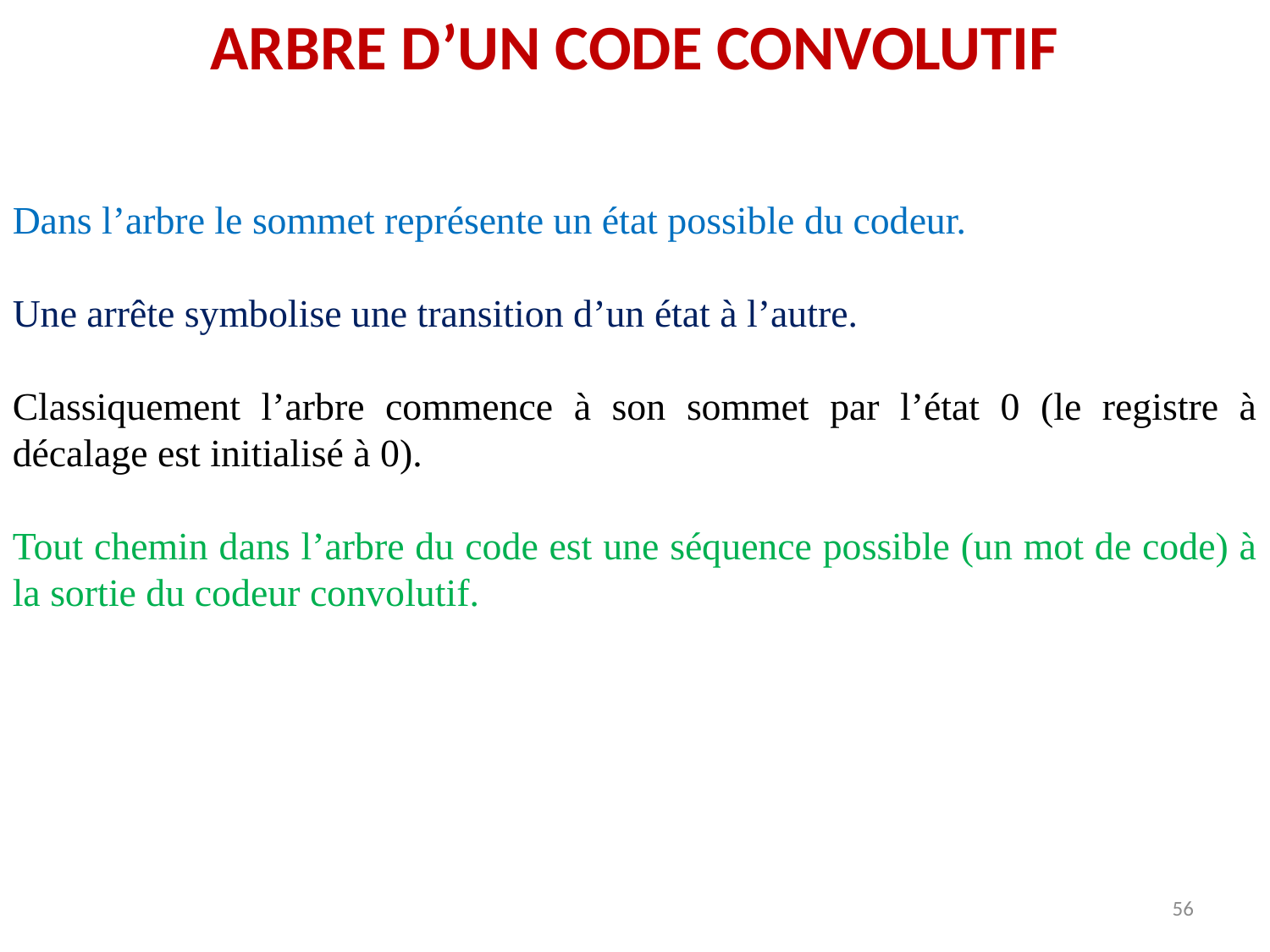

ARBRE D’UN CODE CONVOLUTIF
Dans l’arbre le sommet représente un état possible du codeur.

Une arrête symbolise une transition d’un état à l’autre.

Classiquement l’arbre commence à son sommet par l’état 0 (le registre à décalage est initialisé à 0).

Tout chemin dans l’arbre du code est une séquence possible (un mot de code) à la sortie du codeur convolutif.
56